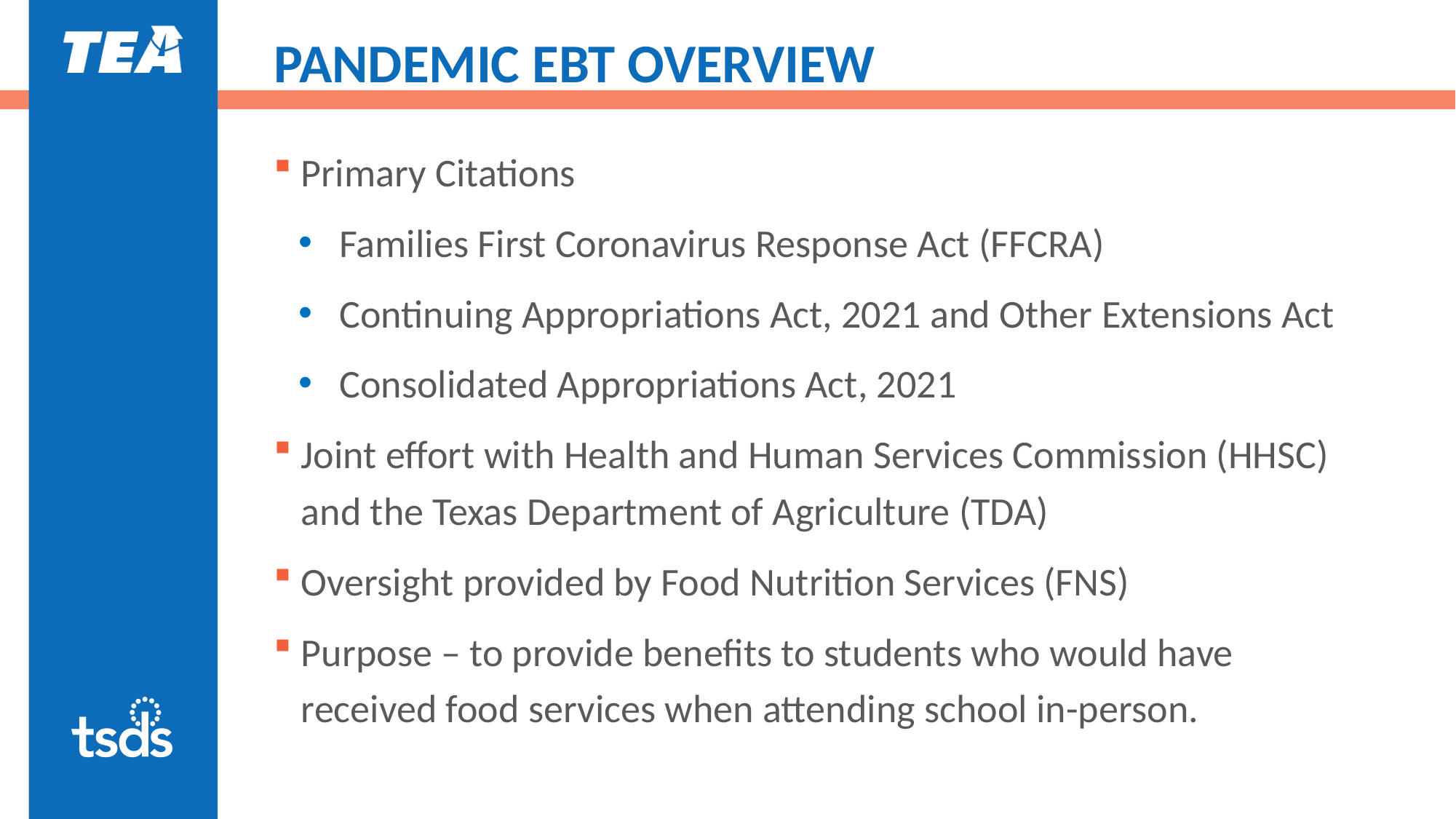

# PANDEMIC EBT OVERVIEW
Primary Citations
Families First Coronavirus Response Act (FFCRA)
Continuing Appropriations Act, 2021 and Other Extensions Act
Consolidated Appropriations Act, 2021
Joint effort with Health and Human Services Commission (HHSC) and the Texas Department of Agriculture (TDA)
Oversight provided by Food Nutrition Services (FNS)
Purpose – to provide benefits to students who would have received food services when attending school in-person.